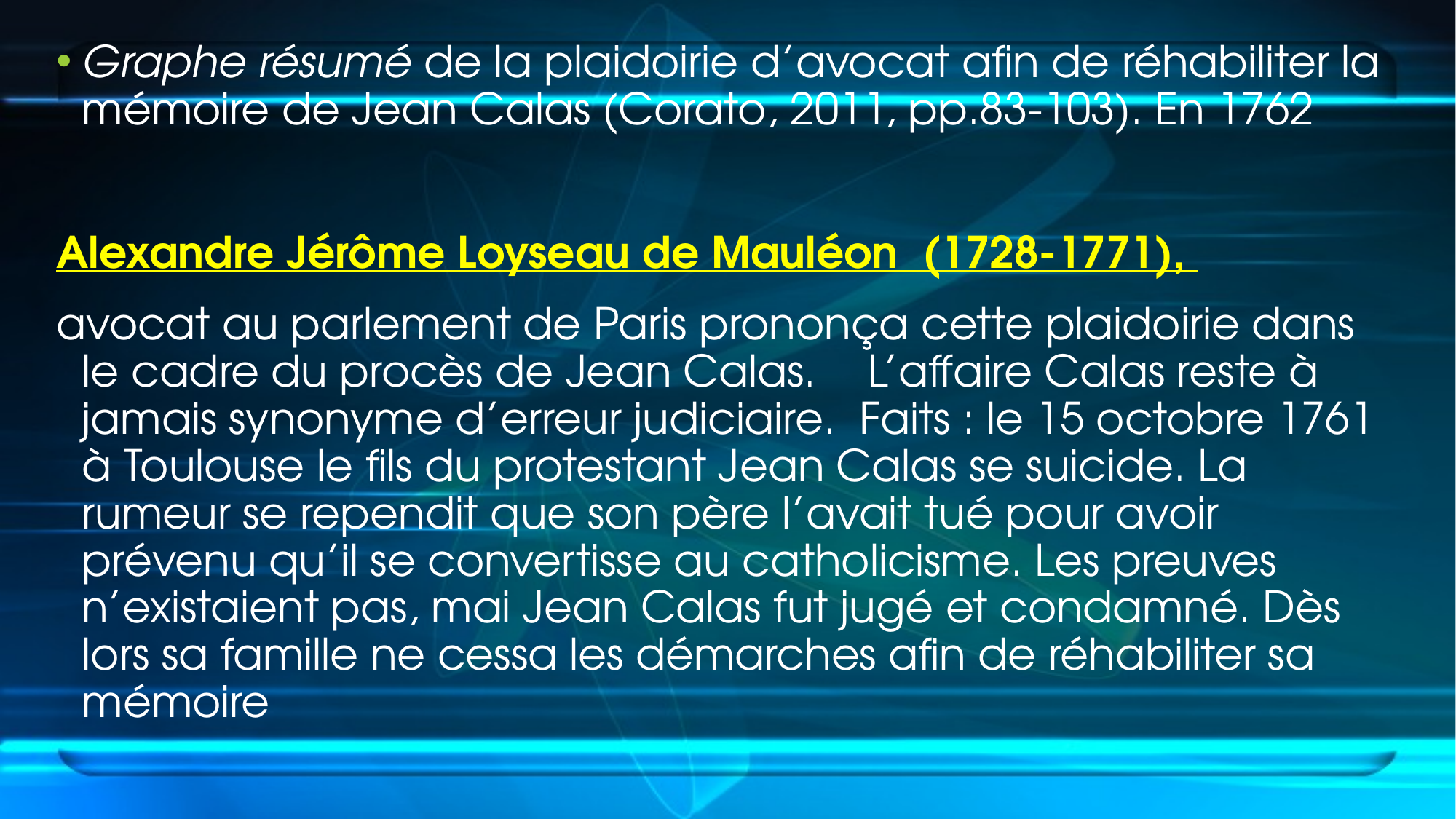

Graphe résumé de la plaidoirie d’avocat afin de réhabiliter la mémoire de Jean Calas (Corato, 2011, pp.83-103). En 1762

Alexandre Jérôme Loyseau de Mauléon  (1728-1771),
avocat au parlement de Paris prononça cette plaidoirie dans le cadre du procès de Jean Calas. 	L’affaire Calas reste à jamais synonyme d’erreur judiciaire.  Faits : le 15 octobre 1761 à Toulouse le fils du protestant Jean Calas se suicide. La rumeur se rependit que son père l’avait tué pour avoir prévenu qu’il se convertisse au catholicisme. Les preuves n’existaient pas, mai Jean Calas fut jugé et condamné. Dès lors sa famille ne cessa les démarches afin de réhabiliter sa mémoire
#